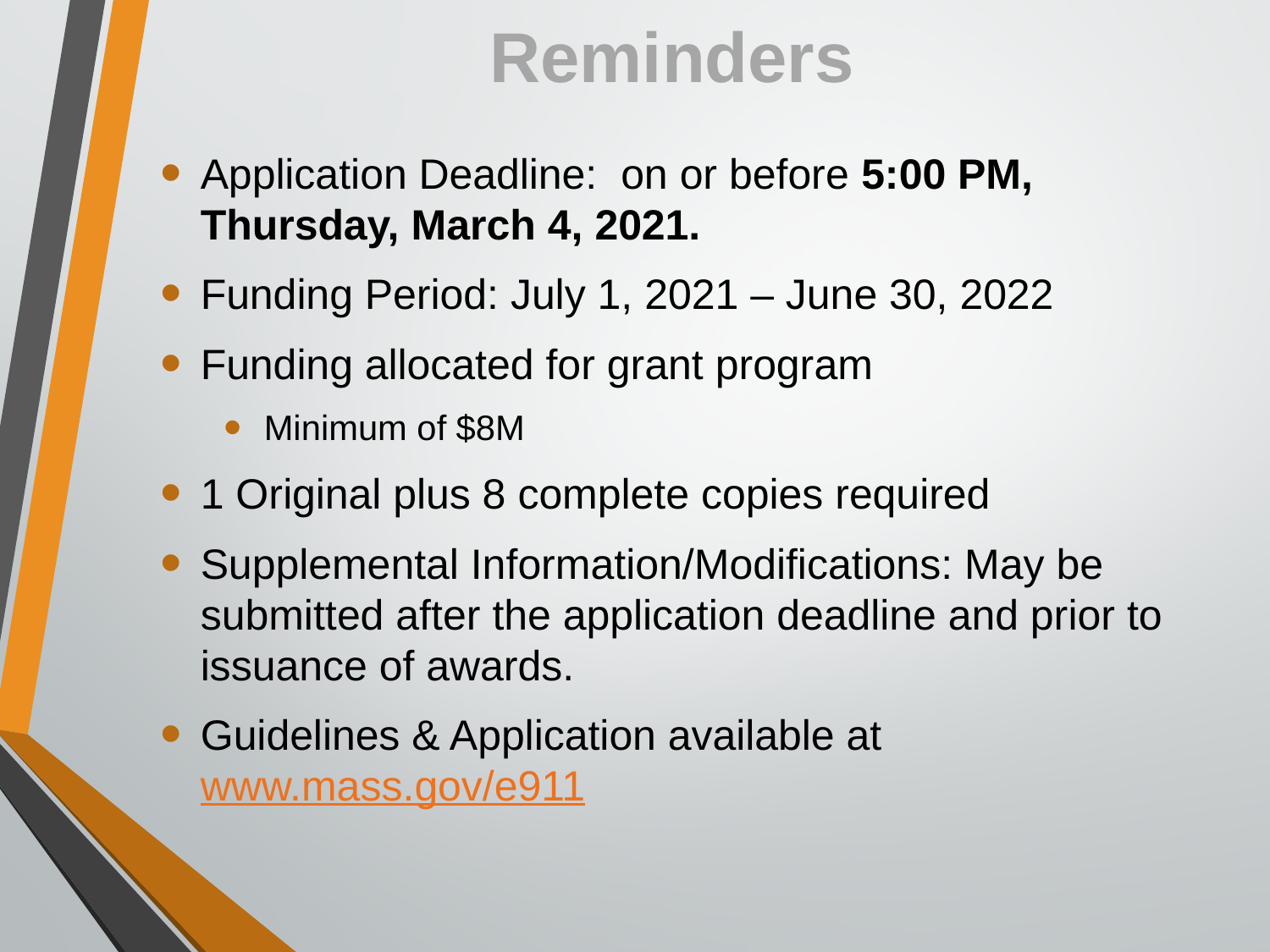

# Reminders
Application Deadline:  on or before 5:00 PM, Thursday, March 4, 2021.
Funding Period: July 1, 2021 – June 30, 2022
Funding allocated for grant program
Minimum of $8M
1 Original plus 8 complete copies required
Supplemental Information/Modifications: May be submitted after the application deadline and prior to issuance of awards.
Guidelines & Application available at www.mass.gov/e911